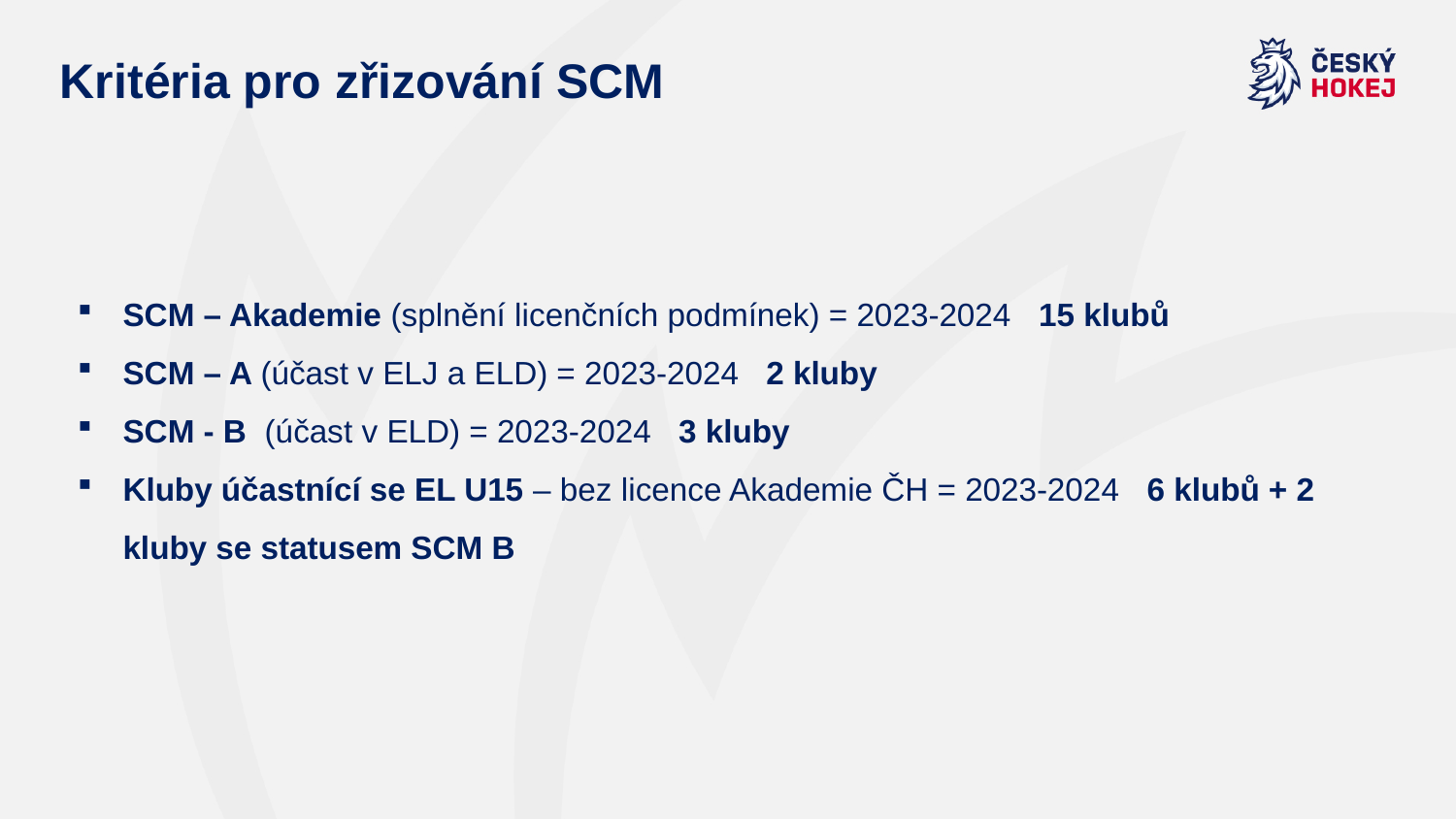

# Kritéria pro zřizování SCM
SCM – Akademie (splnění licenčních podmínek) = 2023-2024   15 klubů
SCM – A (účast v ELJ a ELD) = 2023-2024   2 kluby
SCM - B  (účast v ELD) = 2023-2024   3 kluby
Kluby účastnící se EL U15 – bez licence Akademie ČH = 2023-2024   6 klubů + 2 kluby se statusem SCM B